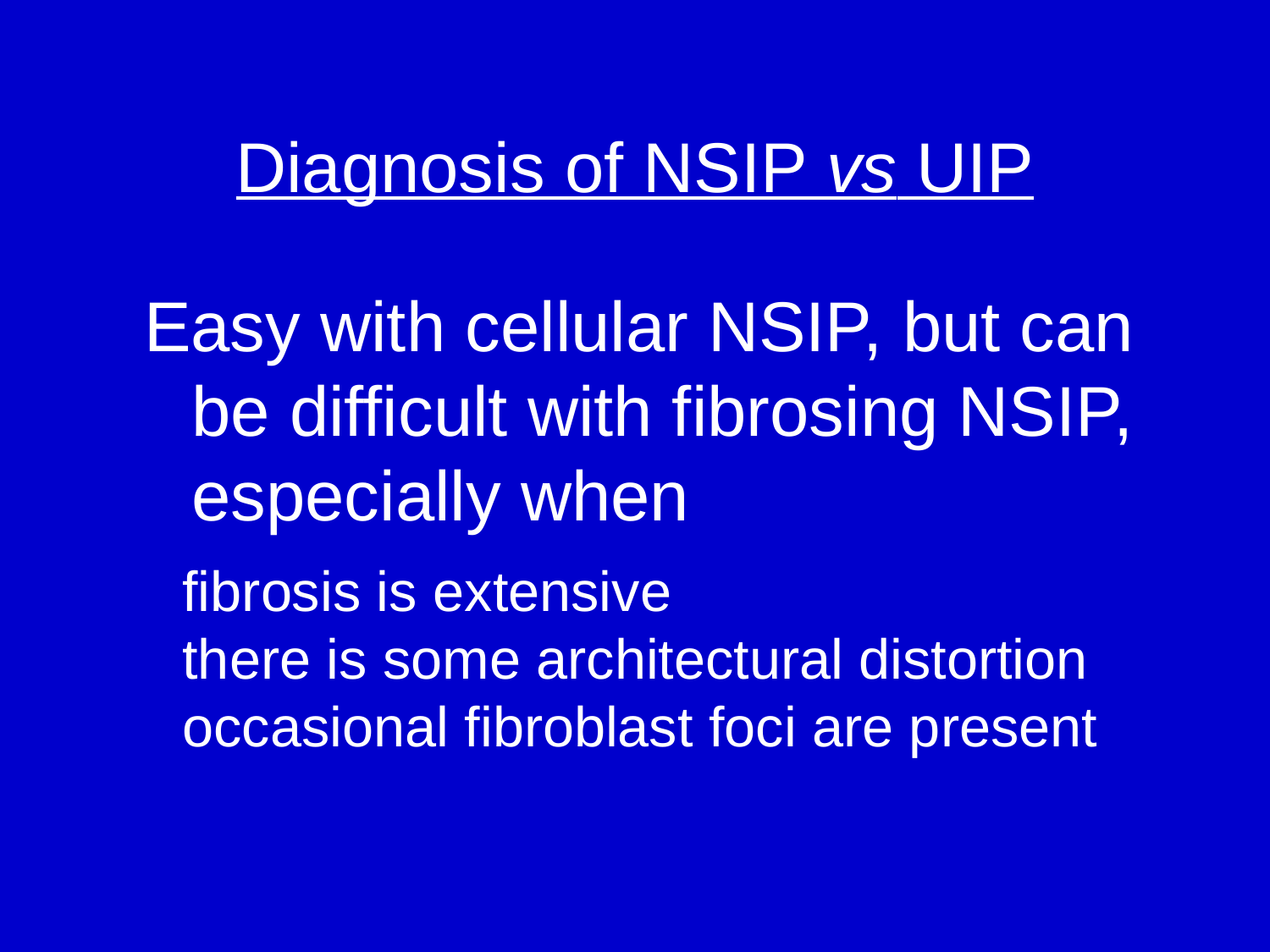

Diagnosis of NSIP vs UIP
Easy with cellular NSIP, but can be difficult with fibrosing NSIP, especially when

 fibrosis is extensive
 there is some architectural distortion
 occasional fibroblast foci are present